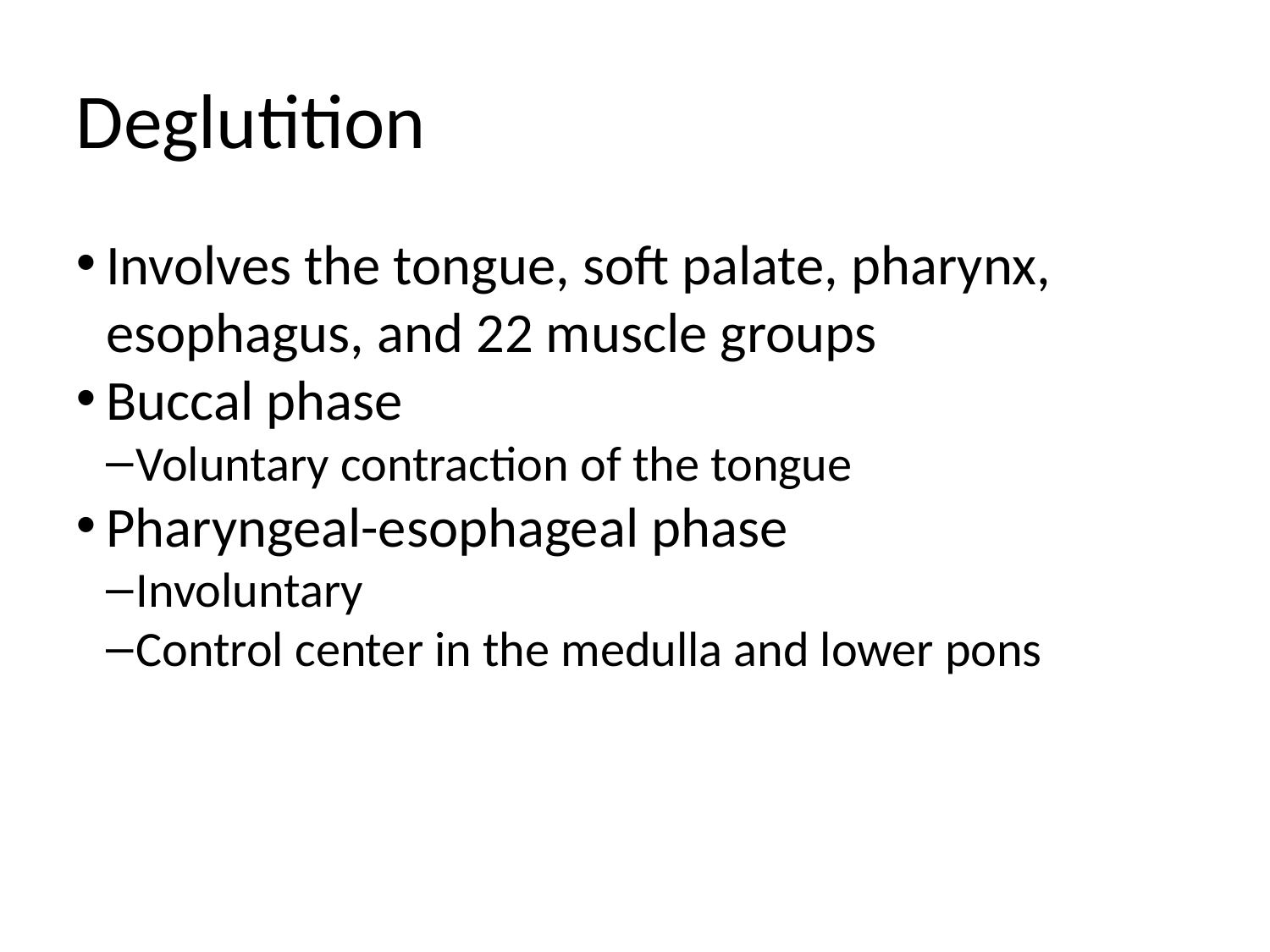

Deglutition
Involves the tongue, soft palate, pharynx, esophagus, and 22 muscle groups
Buccal phase
Voluntary contraction of the tongue
Pharyngeal-esophageal phase
Involuntary
Control center in the medulla and lower pons